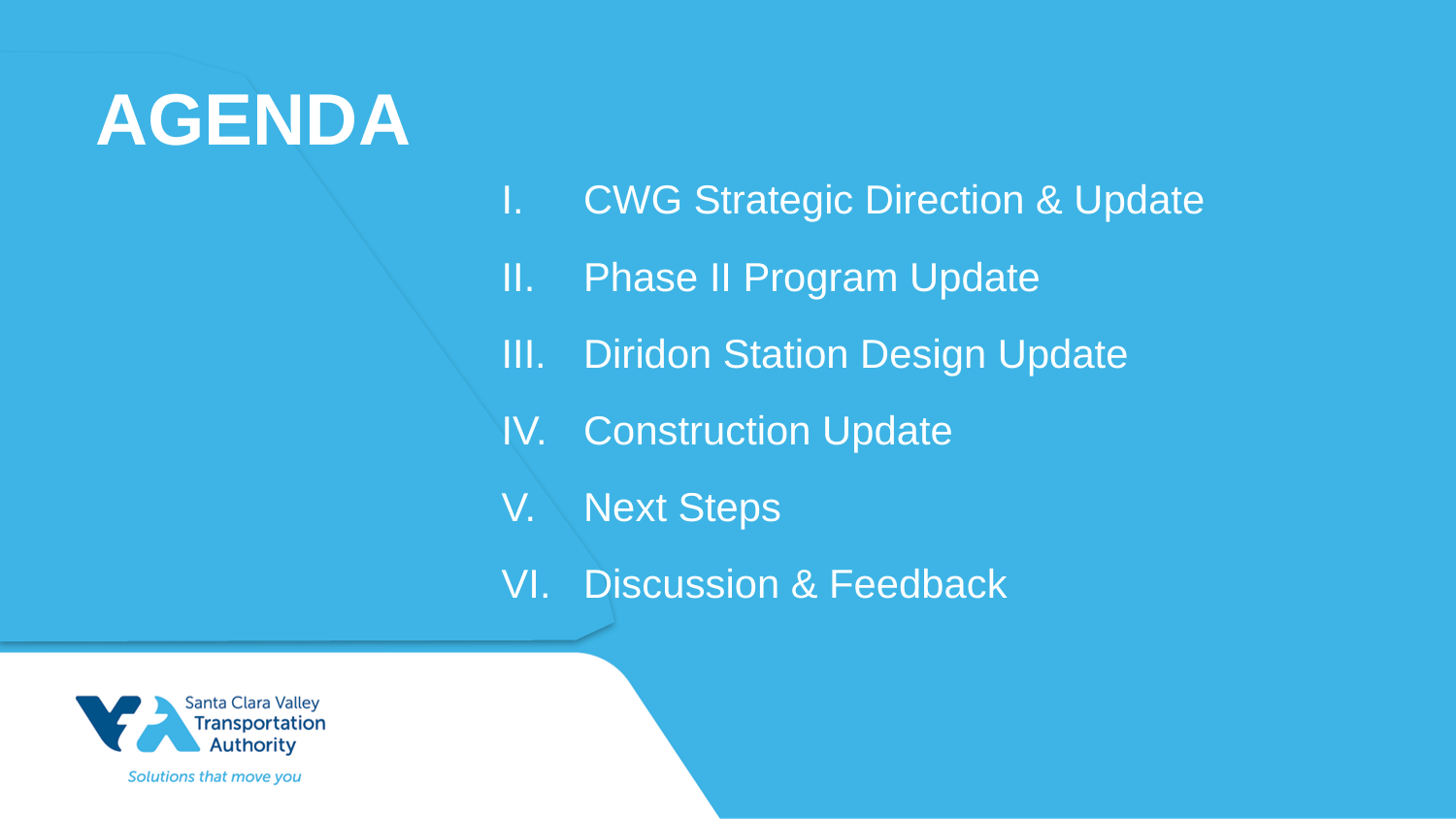

AGENDA
CWG Strategic Direction & Update
Phase II Program Update
Diridon Station Design Update
Construction Update
Next Steps
Discussion & Feedback